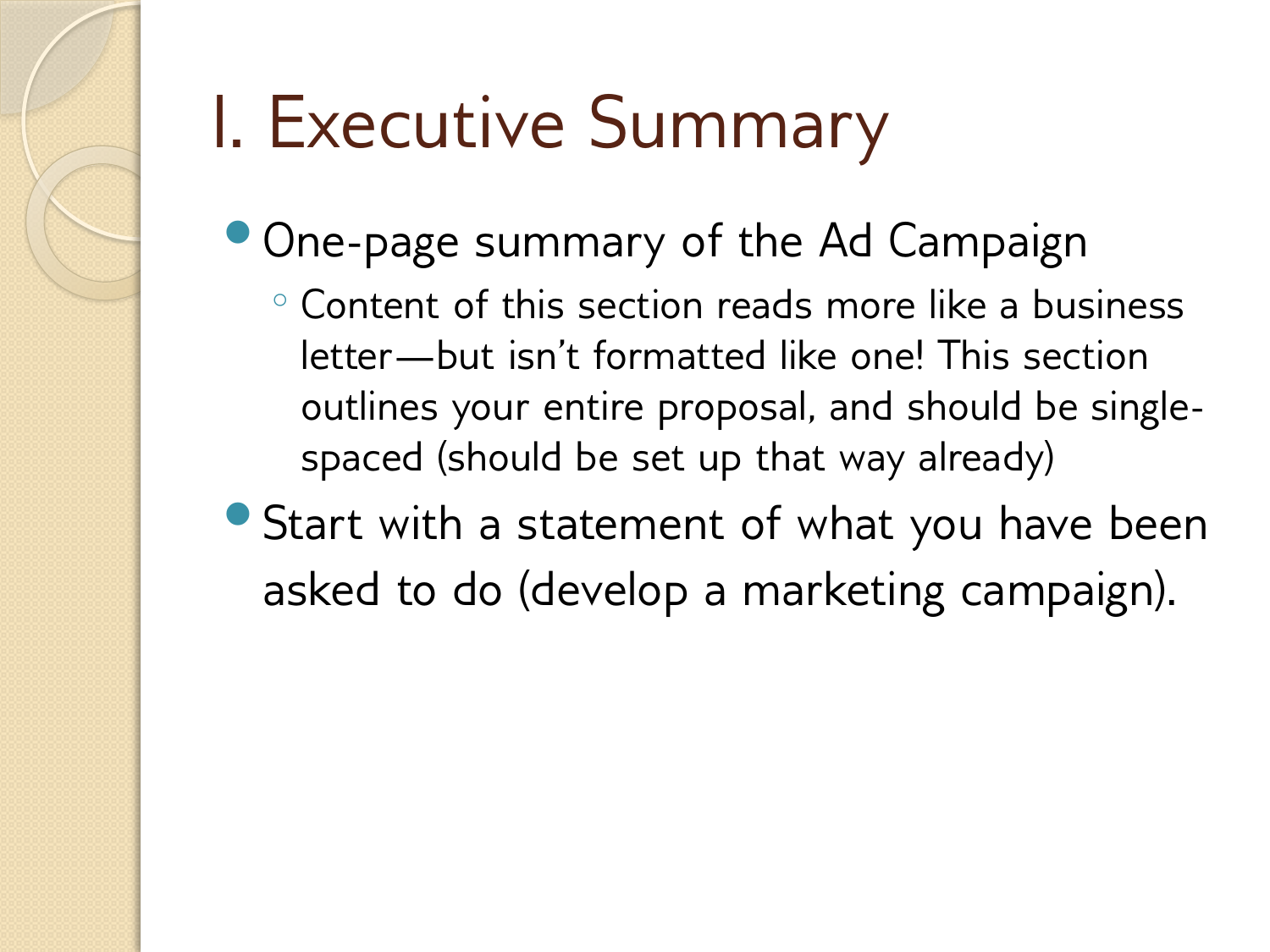

# I. Executive Summary
One-page summary of the Ad Campaign
Content of this section reads more like a business letter—but isn’t formatted like one! This section outlines your entire proposal, and should be single-spaced (should be set up that way already)
Start with a statement of what you have been asked to do (develop a marketing campaign).